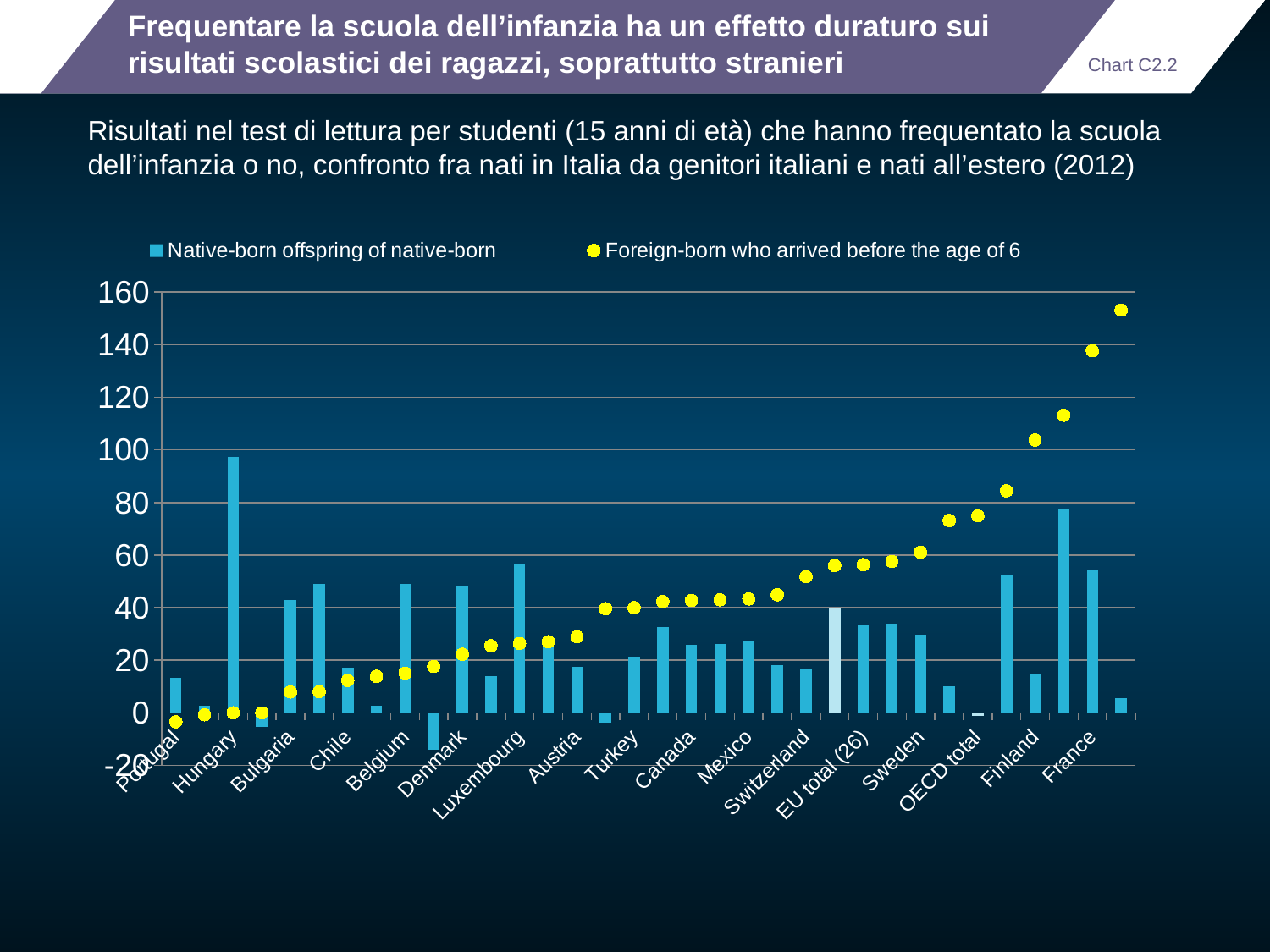

# Frequentare la scuola dell’infanzia ha un effetto duraturo sui risultati scolastici dei ragazzi, soprattutto stranieri
Chart C2.2
Risultati nel test di lettura per studenti (15 anni di età) che hanno frequentato la scuola dell’infanzia o no, confronto fra nati in Italia da genitori italiani e nati all’estero (2012)

### Chart

| Category | Native-born offspring of native-born | Foreign-born who arrived before the age of 6 |
|---|---|---|
| Portugal | 13.31789 | -3.422596 |
| Croatia | 2.659841 | -0.7820534 |
| Hungary | 97.34206 | 0.0 |
| Latvia | -5.414875 | 0.0 |
| Bulgaria | 42.92173 | 7.890893 |
| Greece | 49.15379 | 8.014235 |
| Chile | 17.14356 | 12.31696 |
| Slovenia | 2.688109 | 13.84155 |
| Belgium | 49.00324 | 15.09673 |
| Estonia | -13.95538 | 17.59402 |
| Denmark | 48.27505 | 22.29147 |
| Norway | 14.01223 | 25.46258 |
| Luxembourg | 56.5172 | 26.36959 |
| Australia | 27.30786 | 27.04453 |
| Austria | 17.42962 | 28.89434 |
| Ireland | -3.87667 | 39.58653 |
| Turkey | 21.40949 | 39.98229 |
| New Zealand | 32.72546 | 42.28105 |
| Canada | 25.74786 | 42.6907 |
| Spain | 26.25891 | 42.94545 |
| Mexico | 27.08793 | 43.27077 |
| Netherlands | 18.24129 | 44.85969 |
| Switzerland | 16.82522 | 51.78665 |
| Italy | 39.64746 | 55.98823 |
| EU total (26) | 33.39669 | 56.33796 |
| Germany | 33.90549 | 57.52414 |
| Sweden | 29.78212 | 61.06222 |
| Lithuania | 9.97039 | 73.10958 |
| OECD total | -1.06252 | 74.88506 |
| United Kingdom | 52.35915 | 84.40738 |
| Finland | 14.98043 | 103.7436 |
| Israel | 77.47767 | 113.1317 |
| France | 54.03134 | 137.6582 |
| United States | 5.705713 | 153.036 |